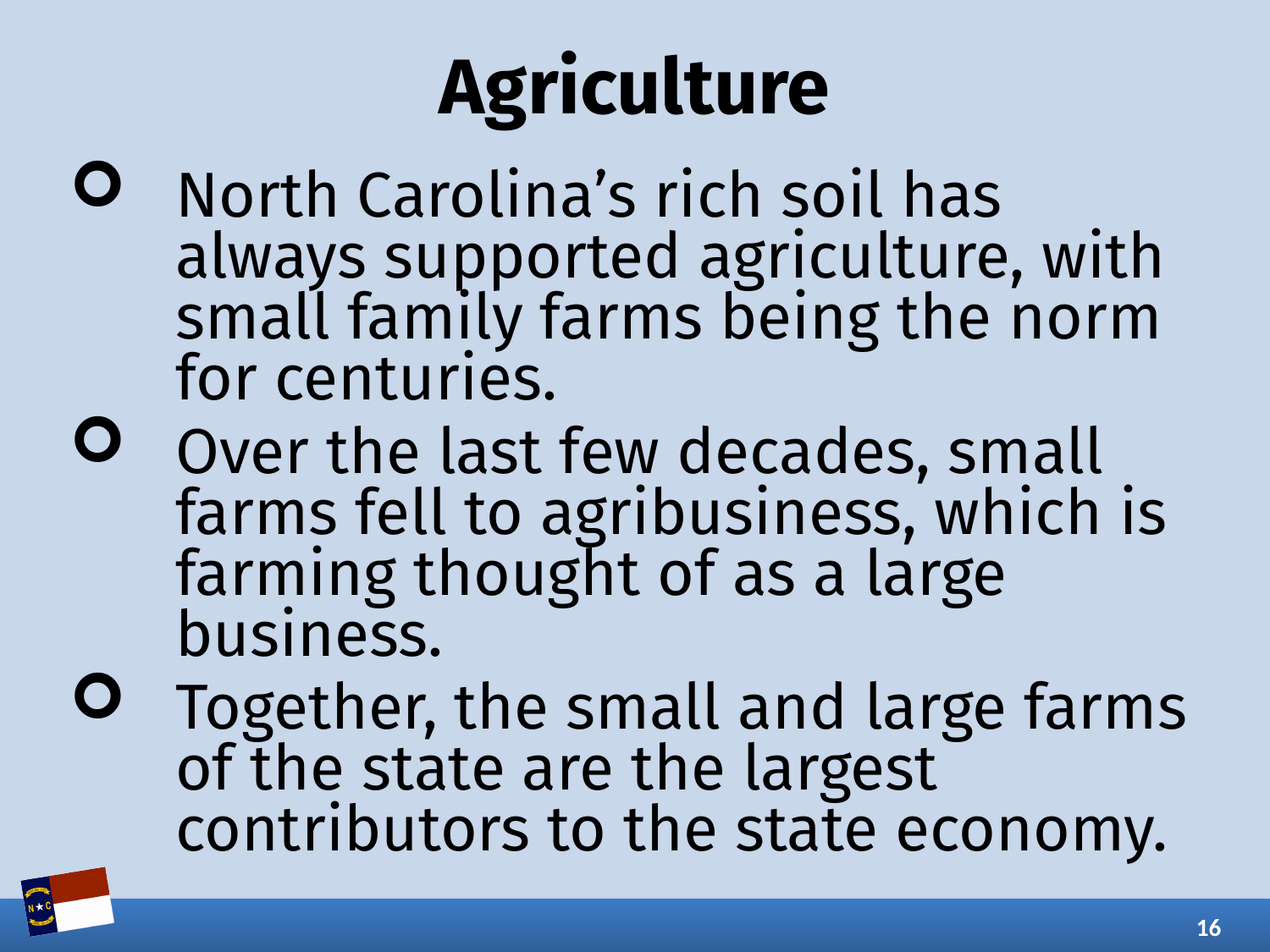

# Agriculture
North Carolina’s rich soil has always supported agriculture, with small family farms being the norm for centuries.
Over the last few decades, small farms fell to agribusiness, which is farming thought of as a large business.
Together, the small and large farms of the state are the largest contributors to the state economy.
16